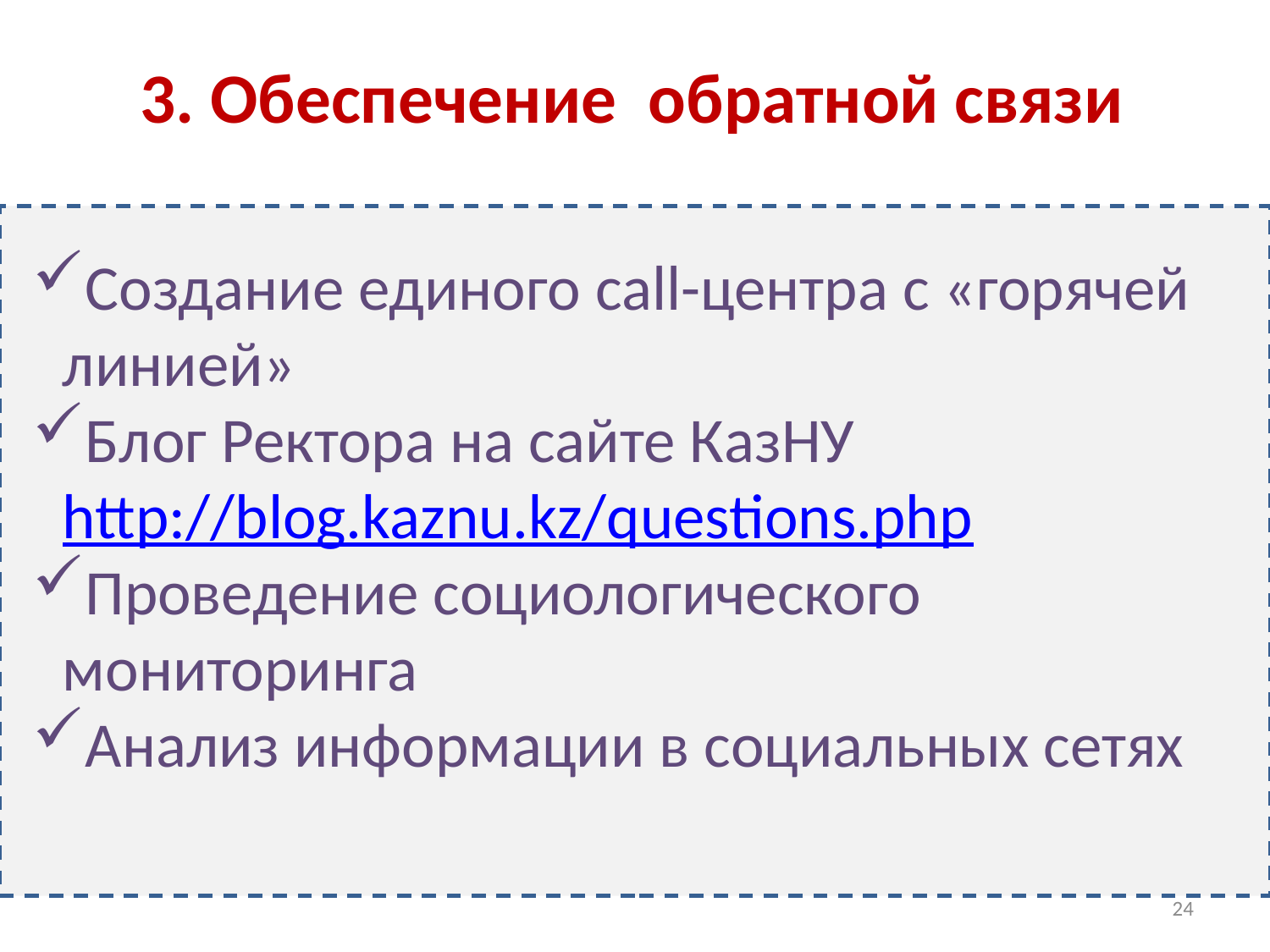

3. Обеспечение  обратной связи

Создание единого call-центра с «горячей линией»
Блог Ректора на сайте КазНУ 	http://blog.kaznu.kz/questions.php
Проведение социологического мониторинга
Анализ информации в социальных сетях

24